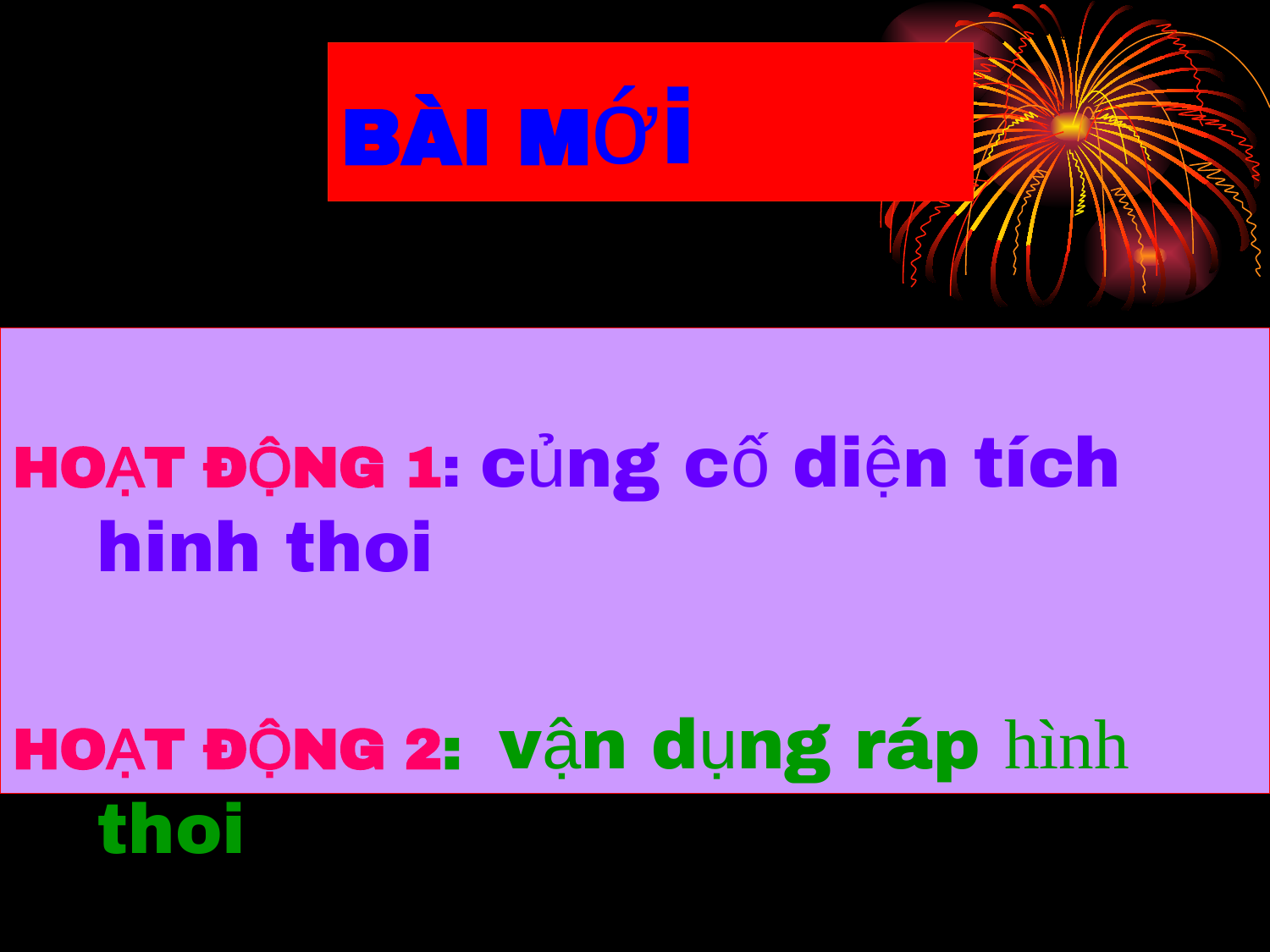

# BÀI Mới

HOẠT ĐỘNG 1: củng cố diện tích hinh thoi

HOẠT ĐỘNG 2:  vận dụng ráp hình thoi